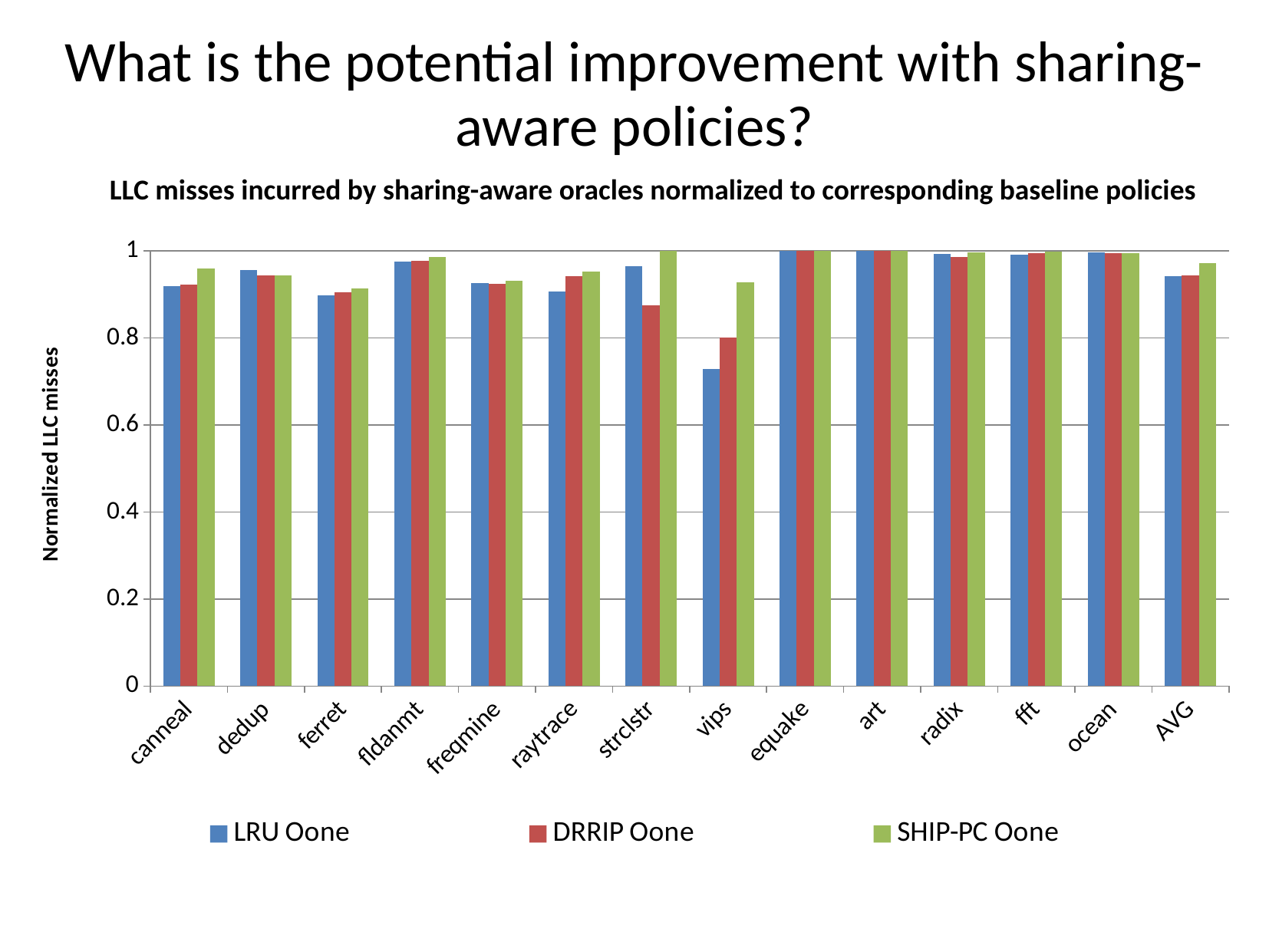

# What is the potential improvement with sharing-aware policies?
LLC misses incurred by sharing-aware oracles normalized to corresponding baseline policies

### Chart

| Category | LRU Oone | DRRIP Oone | SHIP-PC Oone |
|---|---|---|---|
| canneal | 0.9194019243164397 | 0.9229670931570753 | 0.9599985237925379 |
| dedup | 0.9558080290474656 | 0.9438150169945412 | 0.9438814164463011 |
| ferret | 0.8985020095848026 | 0.9054687910661642 | 0.9128888808872245 |
| fldanmt | 0.9751777071990321 | 0.9779617146732736 | 0.9866049077527724 |
| freqmine | 0.9256651803509682 | 0.9236449707594875 | 0.93108287348831 |
| raytrace | 0.9064336141270792 | 0.9421605963237646 | 0.9519031976626047 |
| strclstr | 0.9647689347838654 | 0.8751914942802543 | 1.0272531304558057 |
| vips | 0.7291742240882033 | 0.8015973663053496 | 0.9270208053329673 |
| equake | 1.0 | 1.0 | 1.0 |
| art | 1.0000251799829207 | 0.9998682361734826 | 1.0002945382929087 |
| radix | 0.9930527064637338 | 0.9860350788512264 | 0.9965437683206375 |
| fft | 0.9914761779951354 | 0.994276603109295 | 0.998487126571747 |
| ocean | 0.9961274465567458 | 0.9946055272383426 | 0.9950125605867558 |
| AVG | 0.9427394718843379 | 0.9436609606870967 | 0.9716132099685058 |